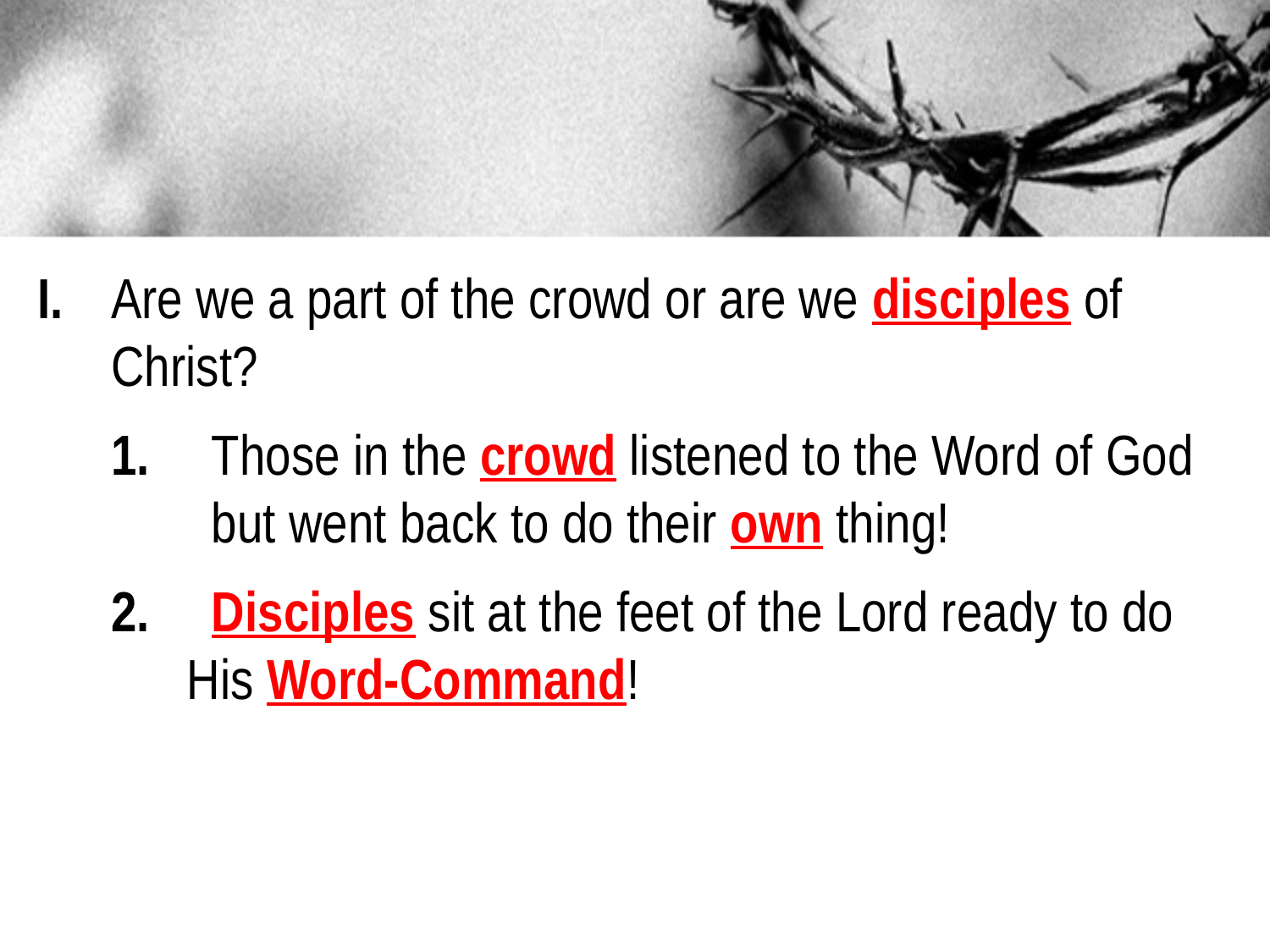

I. 		Are we a part of the crowd or are we disciples of 				Christ?
			1. 		Those in the crowd listened to the Word of God 							but went back to do their own thing!
			2. 		Disciples sit at the feet of the Lord ready to do
						His Word-Command!